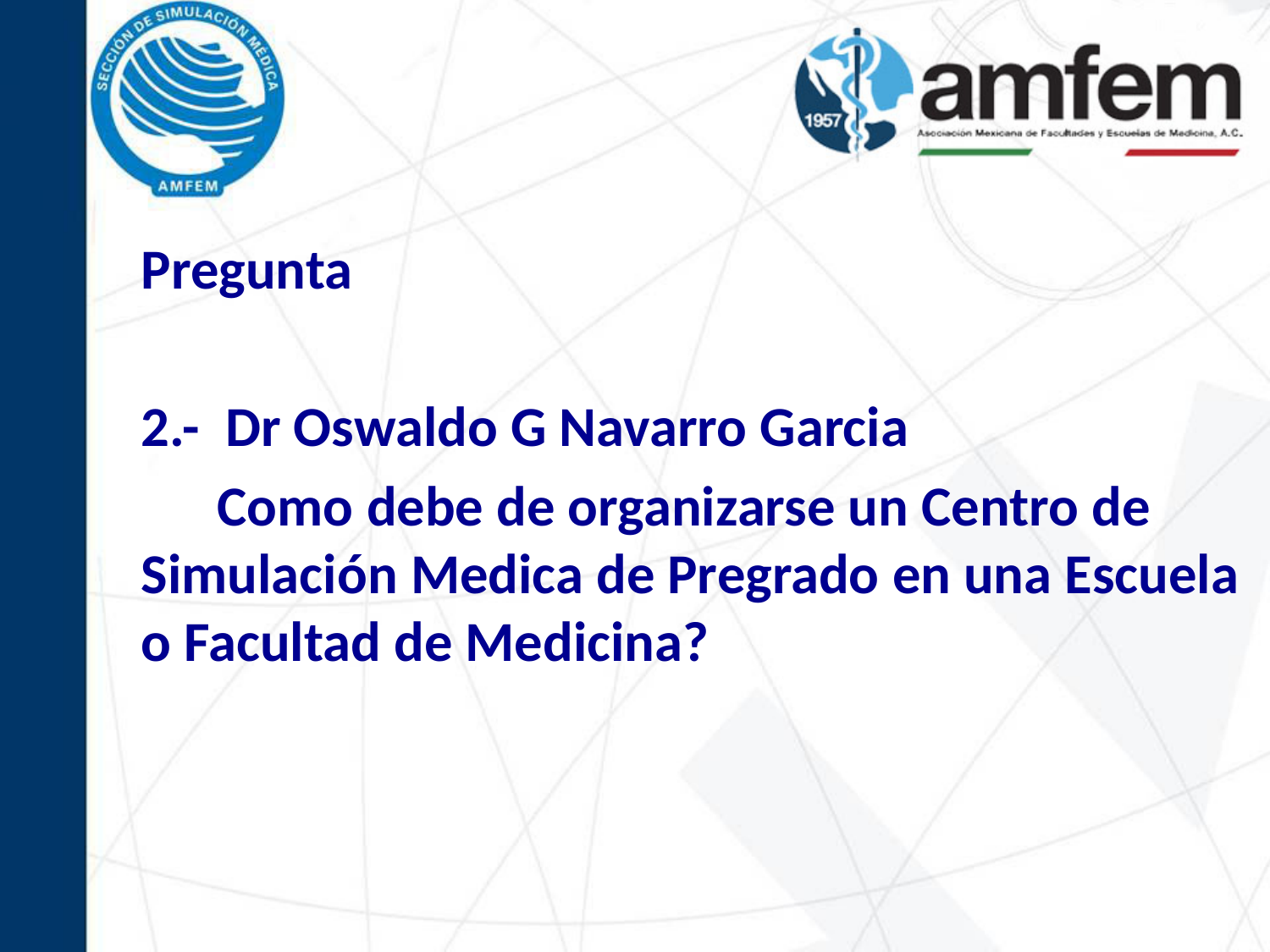

Pregunta

2.-  Dr Oswaldo G Navarro Garcia
      Como debe de organizarse un Centro de Simulación Medica de Pregrado en una Escuela o Facultad de Medicina?